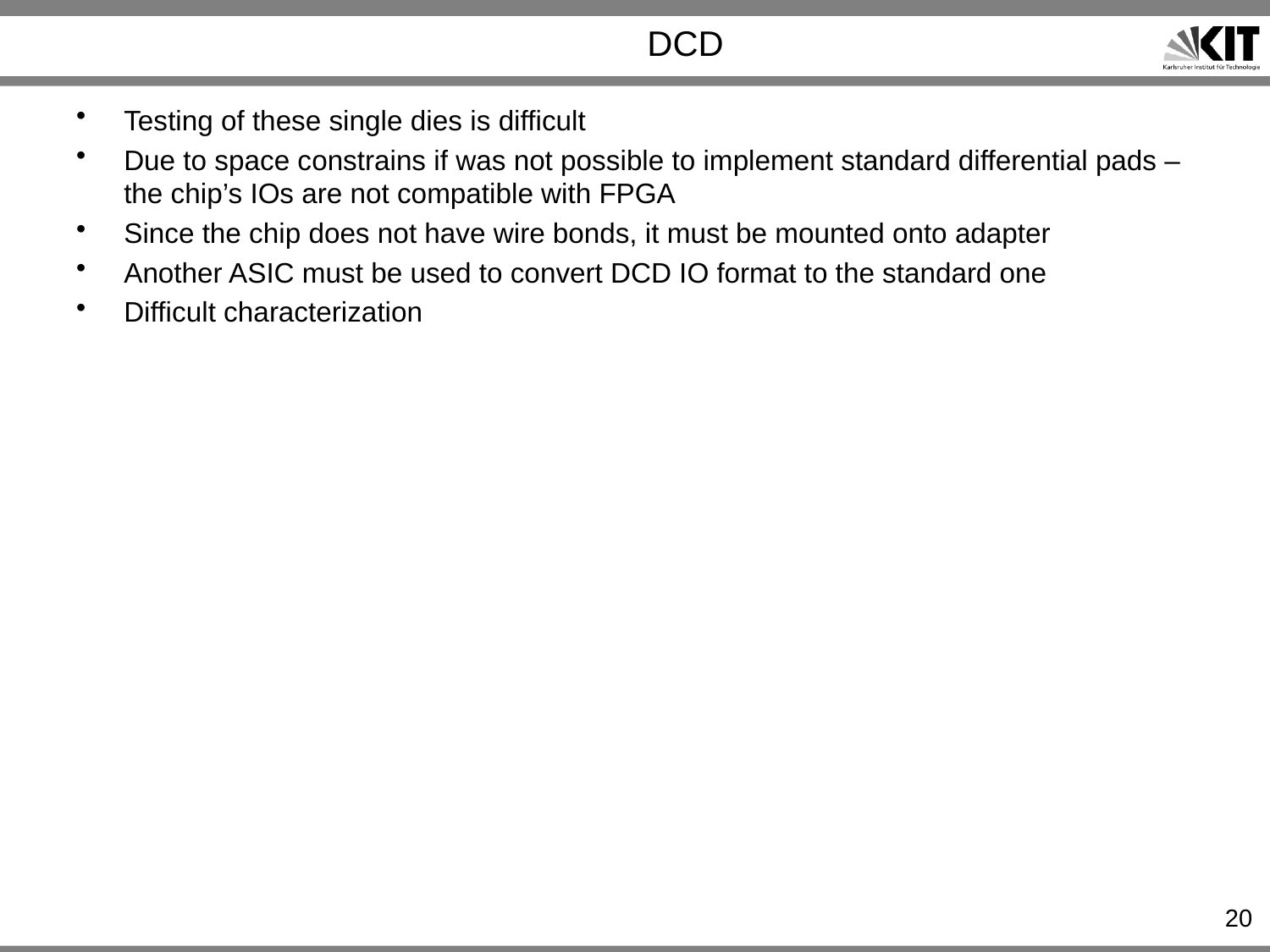

# DCD
Testing of these single dies is difficult
Due to space constrains if was not possible to implement standard differential pads – the chip’s IOs are not compatible with FPGA
Since the chip does not have wire bonds, it must be mounted onto adapter
Another ASIC must be used to convert DCD IO format to the standard one
Difficult characterization

20